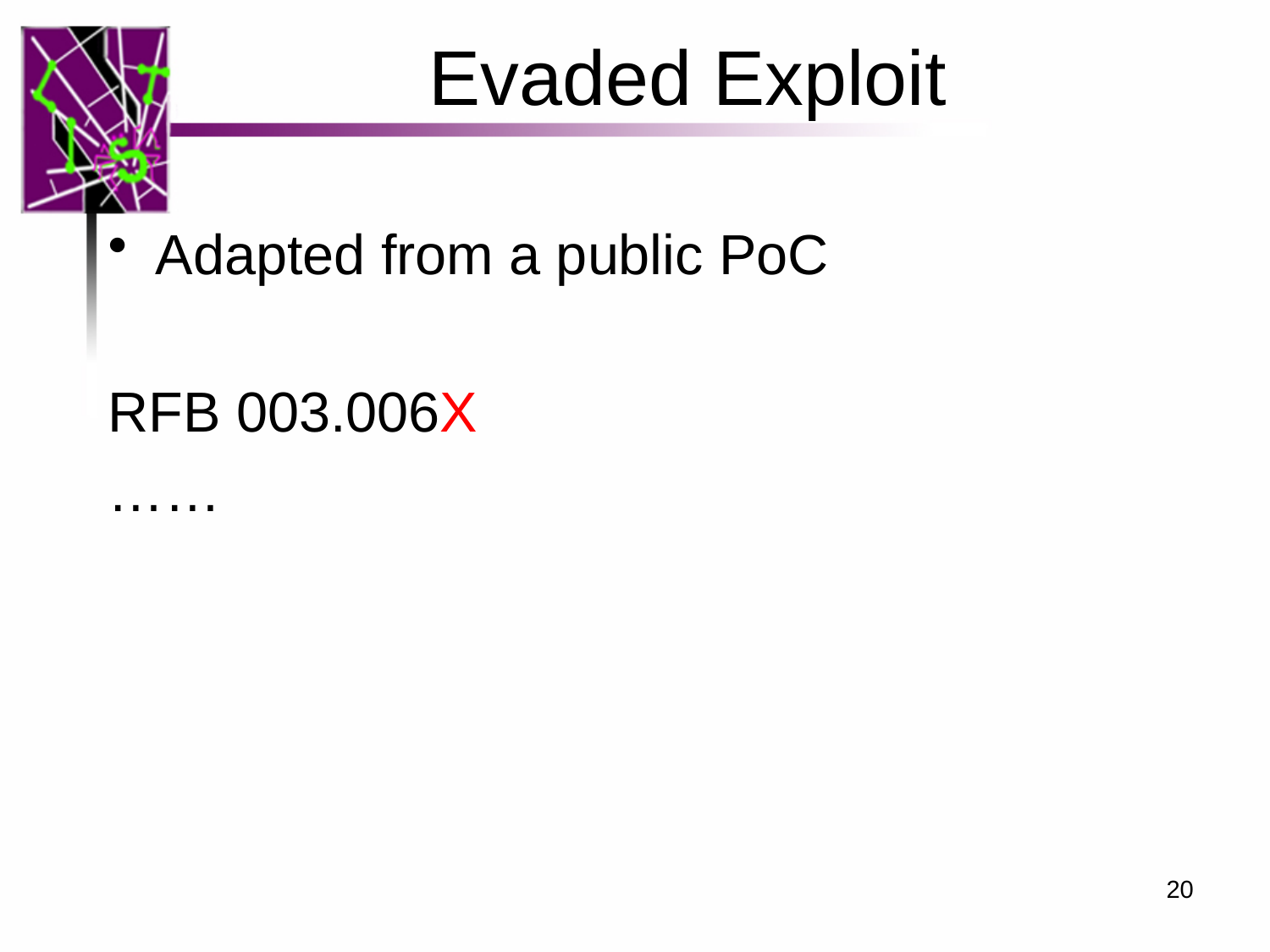

# Evaded Exploit
Adapted from a public PoC

RFB 003.006X
……
20